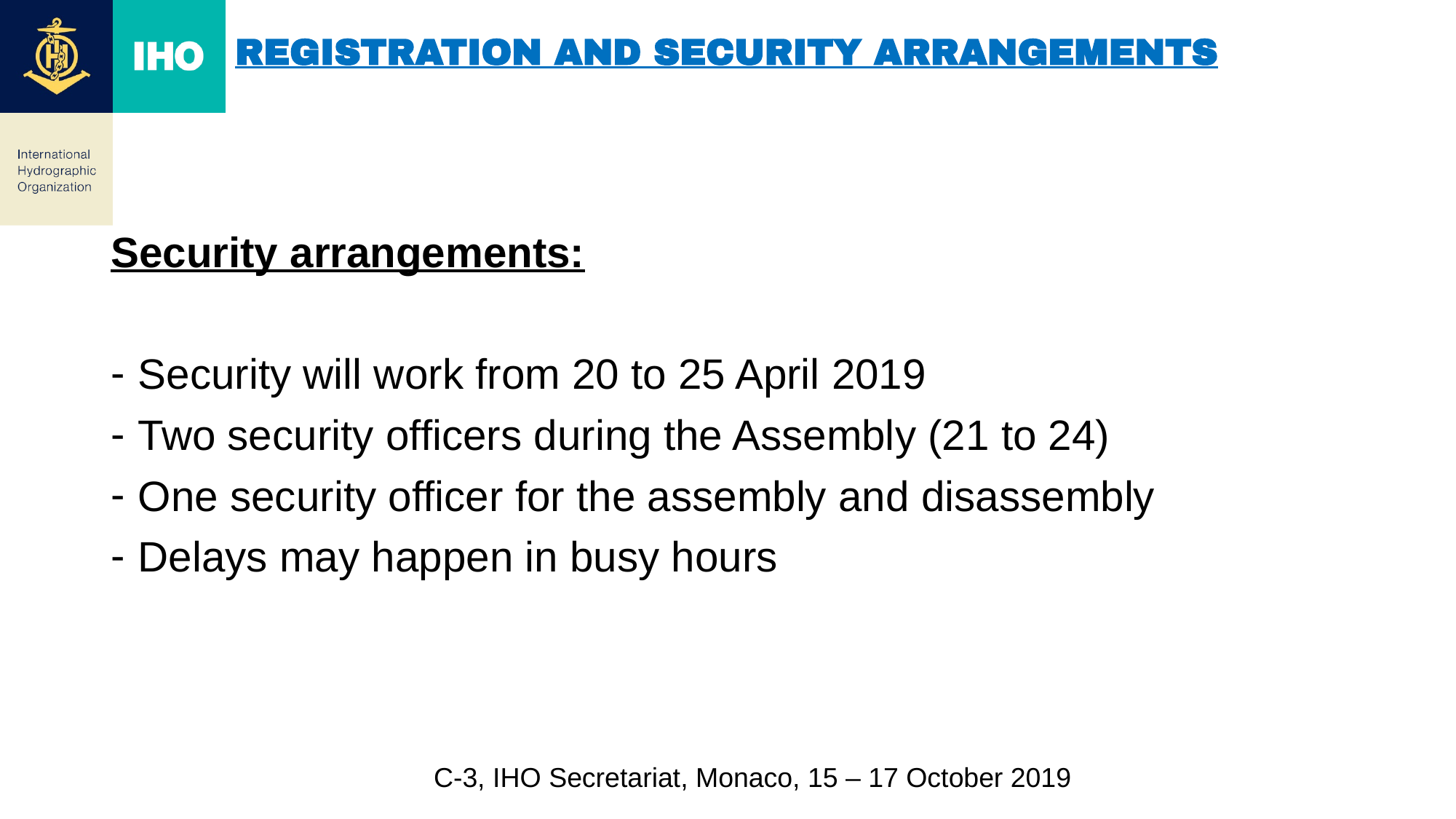

# Registration and Security Arrangements
Security arrangements:

Security will work from 20 to 25 April 2019
Two security officers during the Assembly (21 to 24)
One security officer for the assembly and disassembly
Delays may happen in busy hours
C-3, IHO Secretariat, Monaco, 15 – 17 October 2019